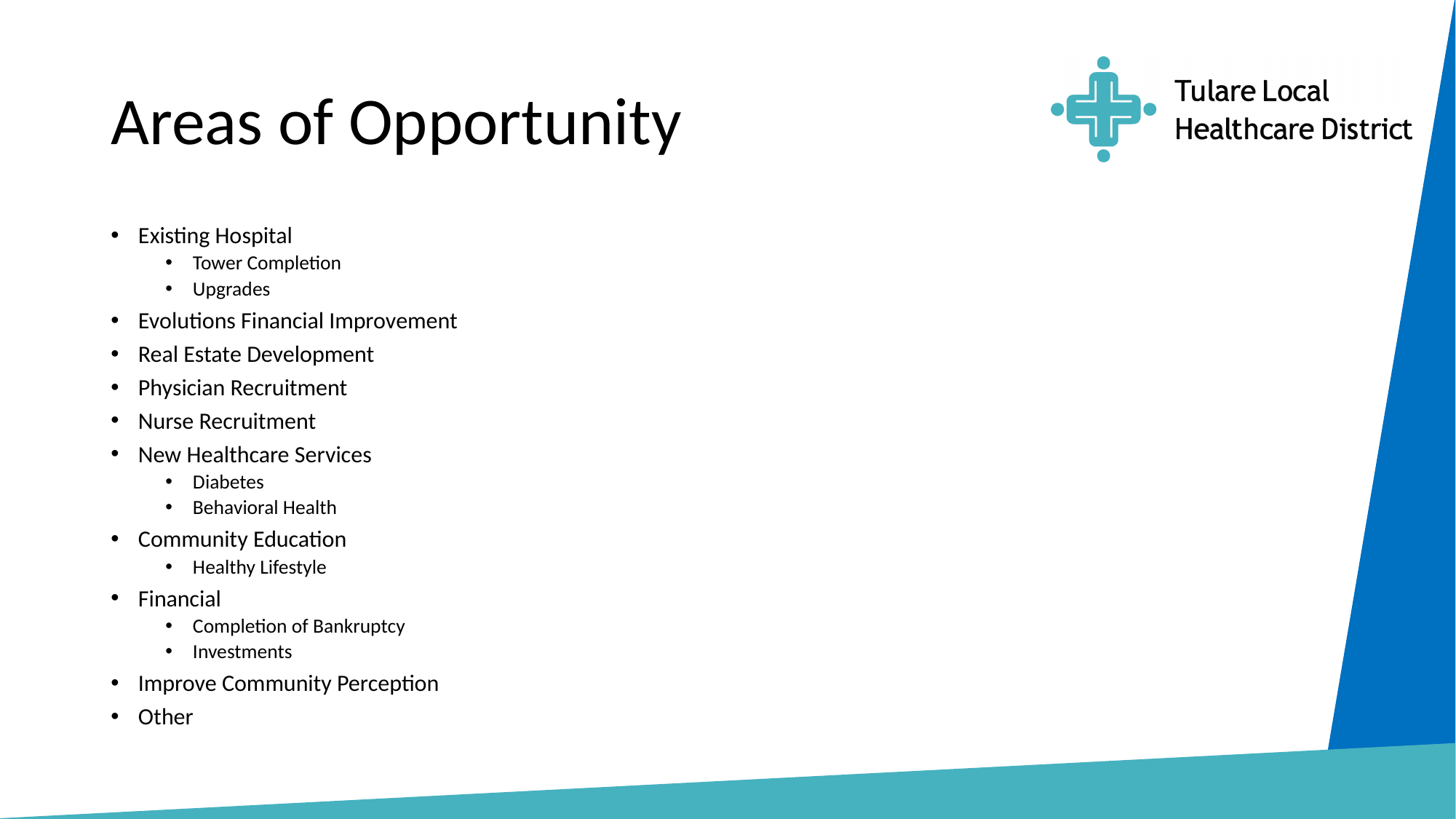

# Areas of Opportunity
Existing Hospital
Tower Completion
Upgrades
Evolutions Financial Improvement
Real Estate Development
Physician Recruitment
Nurse Recruitment
New Healthcare Services
Diabetes
Behavioral Health
Community Education
Healthy Lifestyle
Financial
Completion of Bankruptcy
Investments
Improve Community Perception
Other